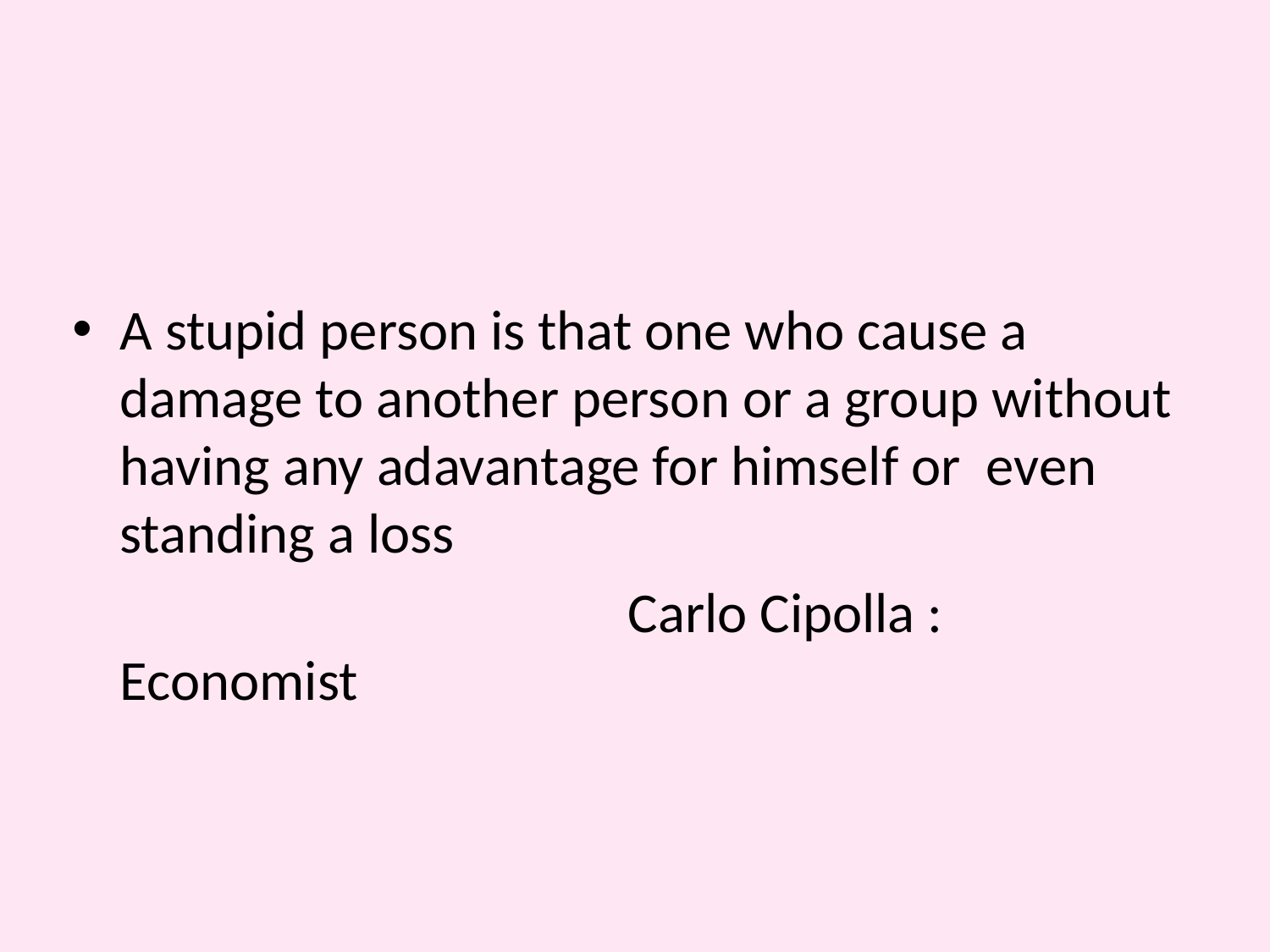

A stupid person is that one who cause a damage to another person or a group without having any adavantage for himself or  even standing a loss
					Carlo Cipolla : Economist